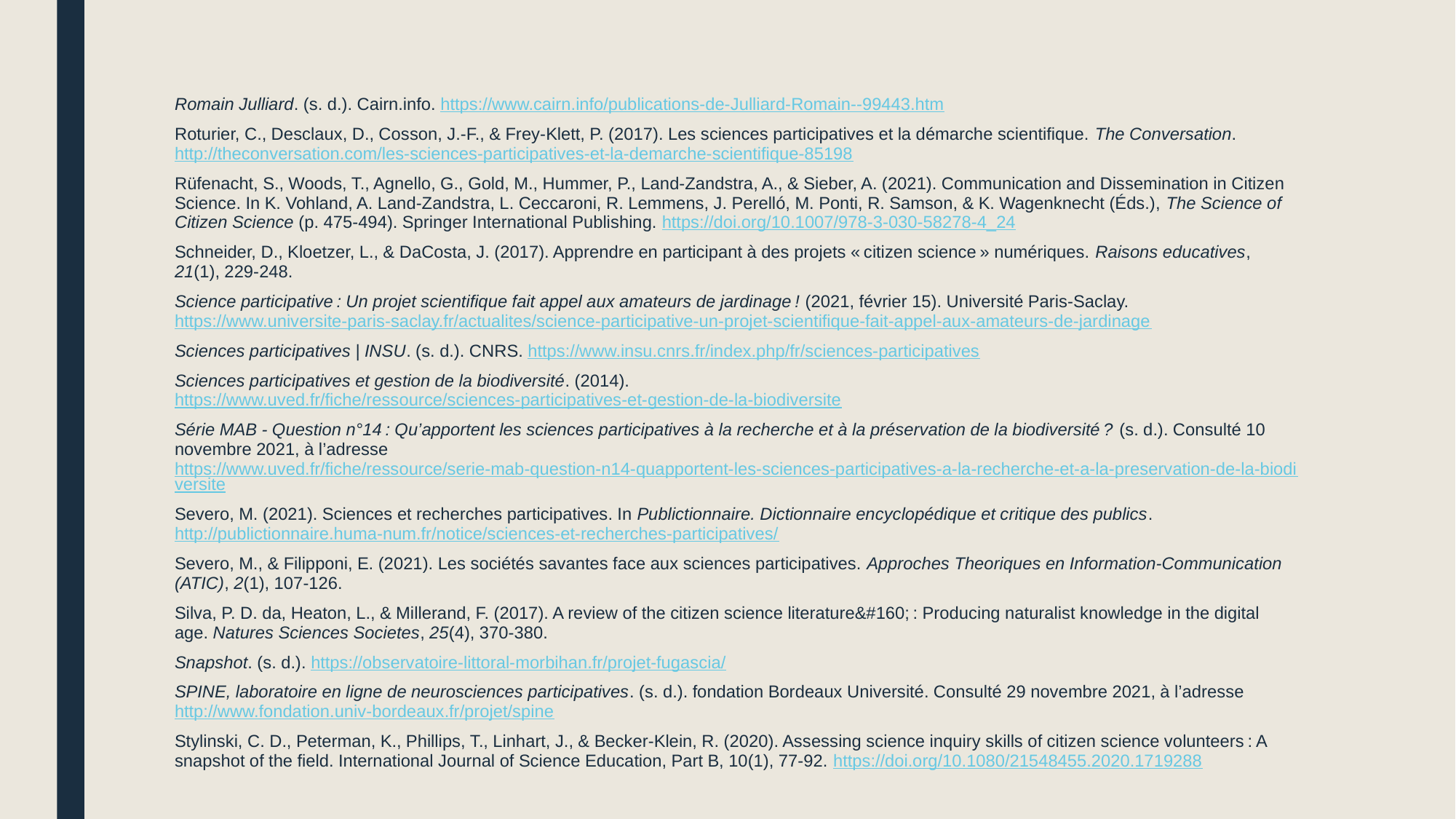

Romain Julliard. (s. d.). Cairn.info. https://www.cairn.info/publications-de-Julliard-Romain--99443.htm
Roturier, C., Desclaux, D., Cosson, J.-F., & Frey-Klett, P. (2017). Les sciences participatives et la démarche scientifique. The Conversation. http://theconversation.com/les-sciences-participatives-et-la-demarche-scientifique-85198
Rüfenacht, S., Woods, T., Agnello, G., Gold, M., Hummer, P., Land-Zandstra, A., & Sieber, A. (2021). Communication and Dissemination in Citizen Science. In K. Vohland, A. Land-Zandstra, L. Ceccaroni, R. Lemmens, J. Perelló, M. Ponti, R. Samson, & K. Wagenknecht (Éds.), The Science of Citizen Science (p. 475‑494). Springer International Publishing. https://doi.org/10.1007/978-3-030-58278-4_24
Schneider, D., Kloetzer, L., & DaCosta, J. (2017). Apprendre en participant à des projets « citizen science » numériques. Raisons educatives, 21(1), 229‑248.
Science participative : Un projet scientifique fait appel aux amateurs de jardinage ! (2021, février 15). Université Paris-Saclay. https://www.universite-paris-saclay.fr/actualites/science-participative-un-projet-scientifique-fait-appel-aux-amateurs-de-jardinage
Sciences participatives | INSU. (s. d.). CNRS. https://www.insu.cnrs.fr/index.php/fr/sciences-participatives
Sciences participatives et gestion de la biodiversité. (2014). https://www.uved.fr/fiche/ressource/sciences-participatives-et-gestion-de-la-biodiversite
Série MAB - Question n°14 : Qu’apportent les sciences participatives à la recherche et à la préservation de la biodiversité ? (s. d.). Consulté 10 novembre 2021, à l’adresse https://www.uved.fr/fiche/ressource/serie-mab-question-n14-quapportent-les-sciences-participatives-a-la-recherche-et-a-la-preservation-de-la-biodiversite
Severo, M. (2021). Sciences et recherches participatives. In Publictionnaire. Dictionnaire encyclopédique et critique des publics. http://publictionnaire.huma-num.fr/notice/sciences-et-recherches-participatives/
Severo, M., & Filipponi, E. (2021). Les sociétés savantes face aux sciences participatives. Approches Theoriques en Information-Communication (ATIC), 2(1), 107‑126.
Silva, P. D. da, Heaton, L., & Millerand, F. (2017). A review of the citizen science literature&#160; : Producing naturalist knowledge in the digital age. Natures Sciences Societes, 25(4), 370‑380.
Snapshot. (s. d.). https://observatoire-littoral-morbihan.fr/projet-fugascia/
SPINE, laboratoire en ligne de neurosciences participatives. (s. d.). fondation Bordeaux Université. Consulté 29 novembre 2021, à l’adresse http://www.fondation.univ-bordeaux.fr/projet/spine
Stylinski, C. D., Peterman, K., Phillips, T., Linhart, J., & Becker-Klein, R. (2020). Assessing science inquiry skills of citizen science volunteers : A snapshot of the field. International Journal of Science Education, Part B, 10(1), 77‑92. https://doi.org/10.1080/21548455.2020.1719288